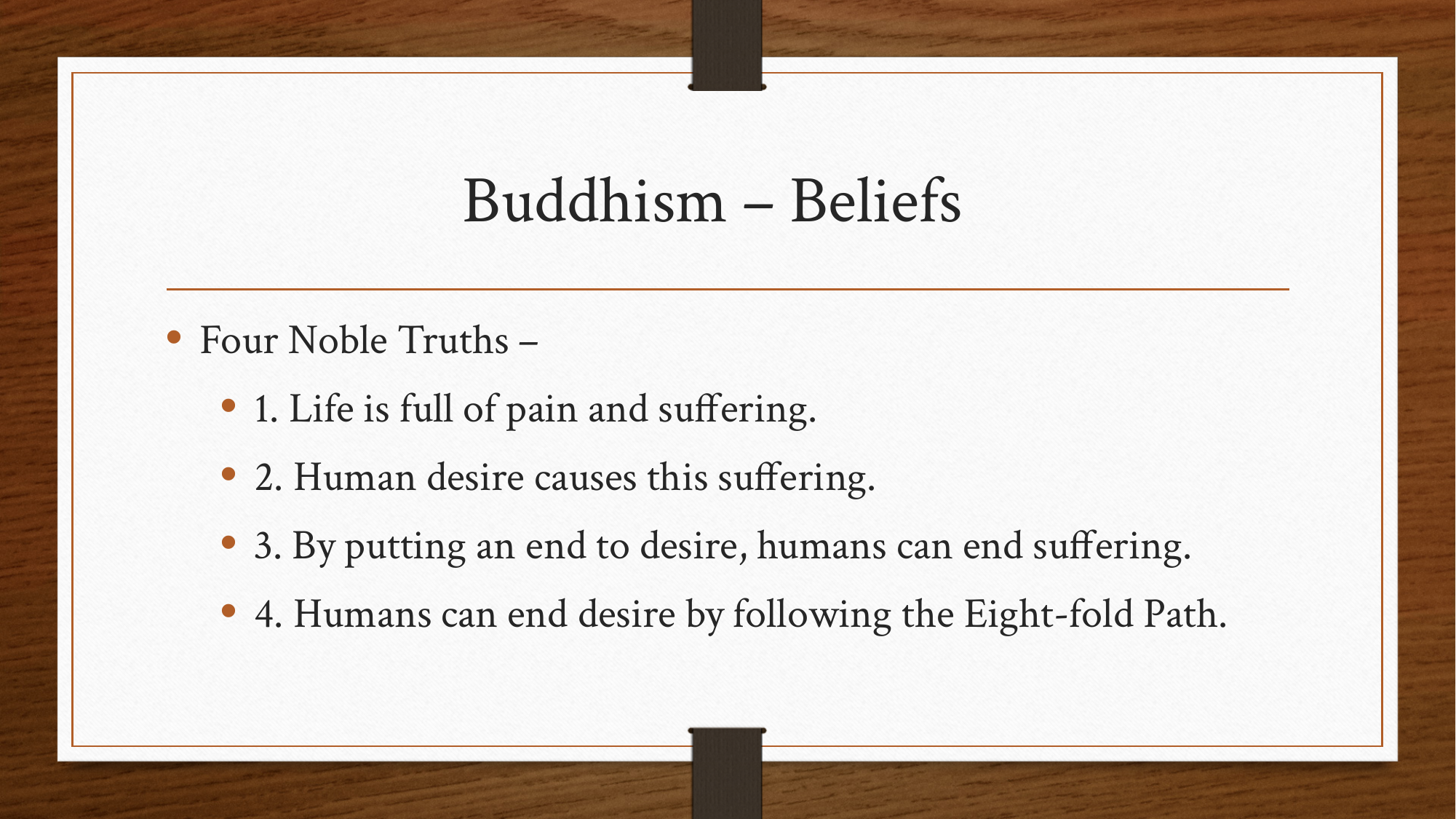

# Buddhism – Beliefs
Four Noble Truths –
1. Life is full of pain and suffering.
2. Human desire causes this suffering.
3. By putting an end to desire, humans can end suffering.
4. Humans can end desire by following the Eight-fold Path.